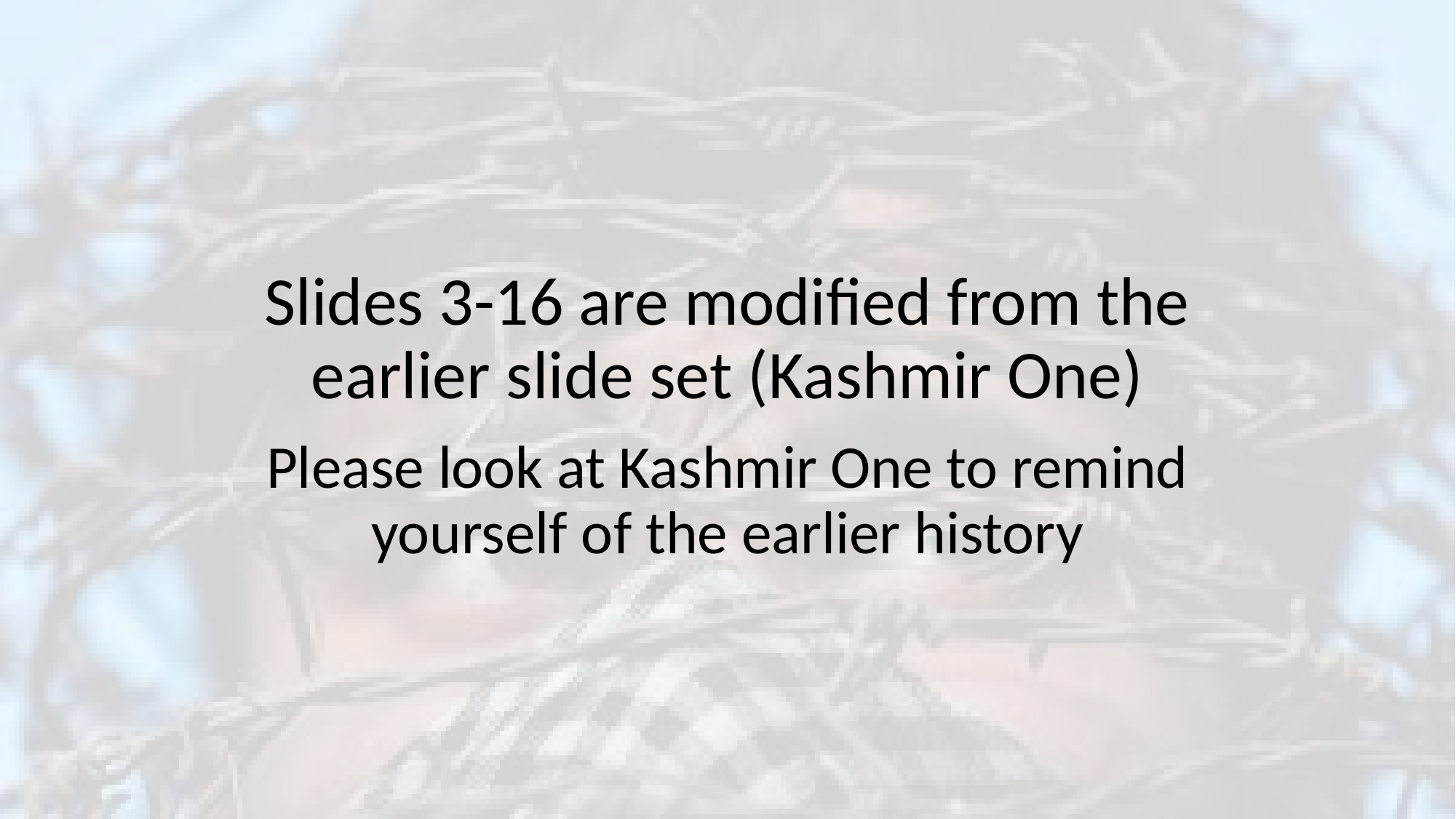

# Slides 3-16 are modified from the earlier slide set (Kashmir One)
Please look at Kashmir One to remind yourself of the earlier history